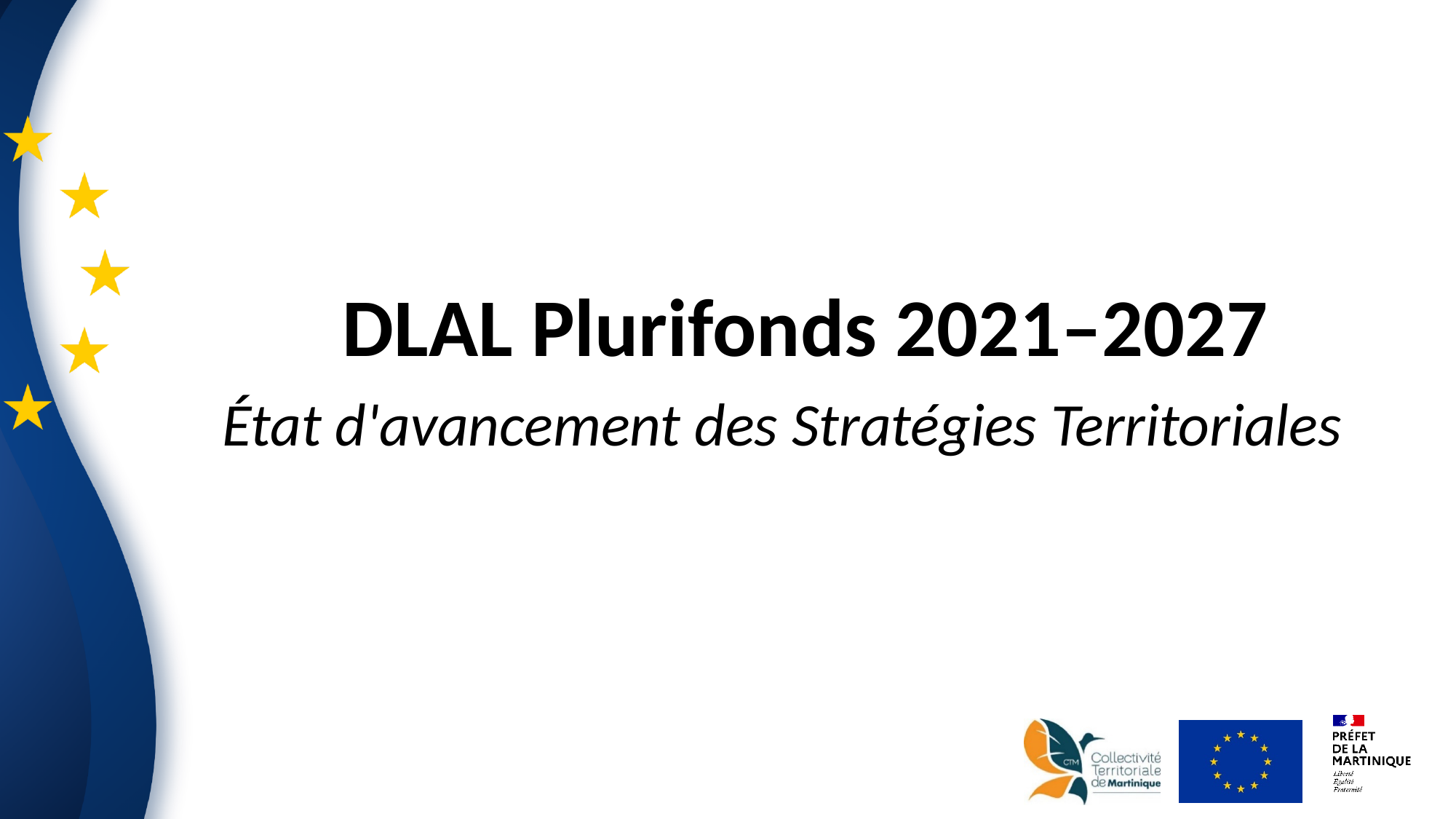

DLAL Plurifonds 2021–2027
État d'avancement des Stratégies Territoriales